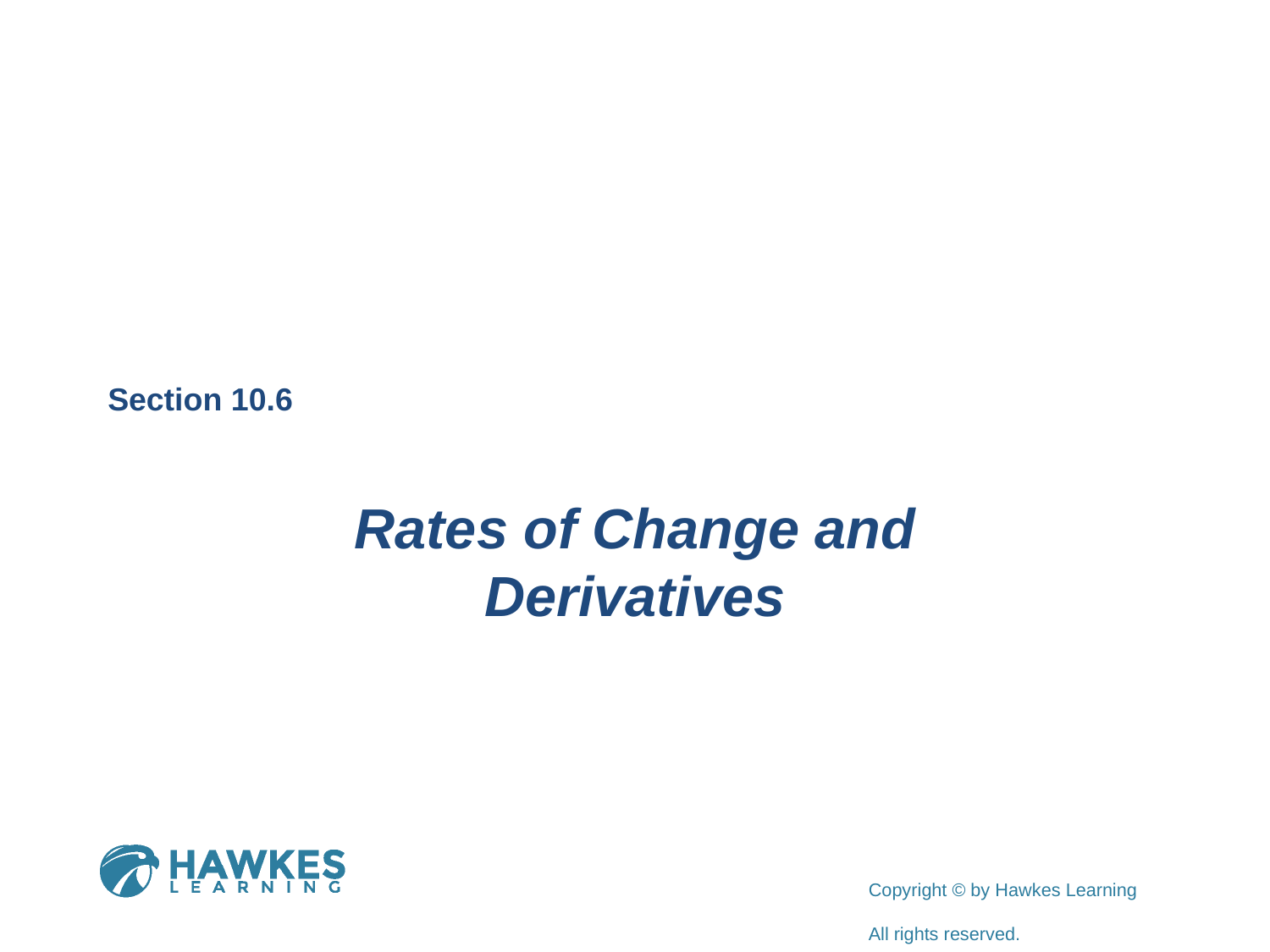

Section 10.6
Rates of Change and Derivatives